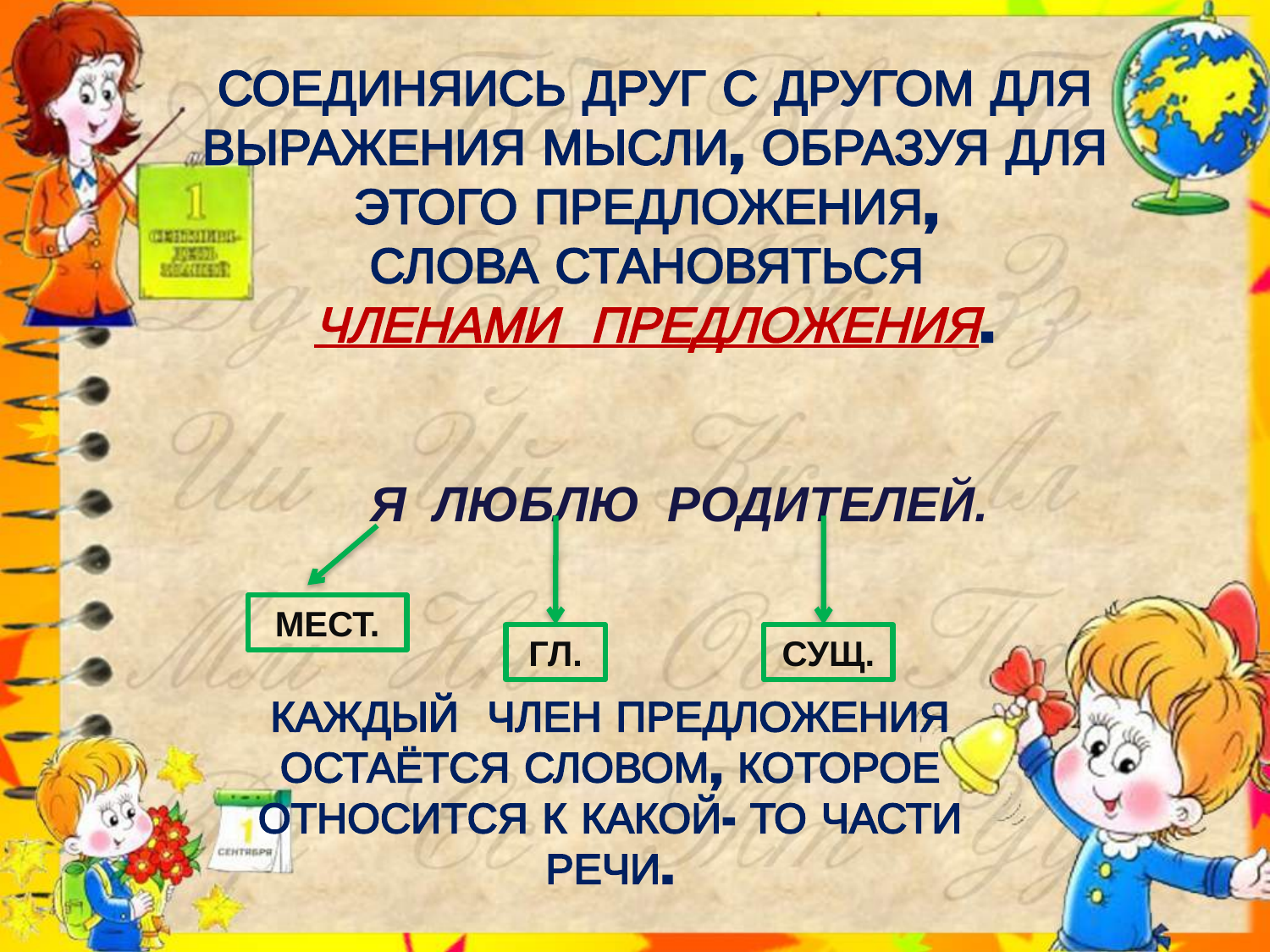

СОЕДИНЯИСЬ ДРУГ С ДРУГОМ ДЛЯ ВЫРАЖЕНИЯ МЫСЛИ, ОБРАЗУЯ ДЛЯ ЭТОГО ПРЕДЛОЖЕНИЯ,
СЛОВА СТАНОВЯТЬСЯ
ЧЛЕНАМИ  ПРЕДЛОЖЕНИЯ.
Я  ЛЮБЛЮ  РОДИТЕЛЕЙ.
МЕСТ.
ГЛ.
СУЩ.
КАЖДЫЙ  ЧЛЕН ПРЕДЛОЖЕНИЯ ОСТАЁТСЯ СЛОВОМ, КОТОРОЕ ОТНОСИТСЯ К КАКОЙ- ТО ЧАСТИ РЕЧИ.